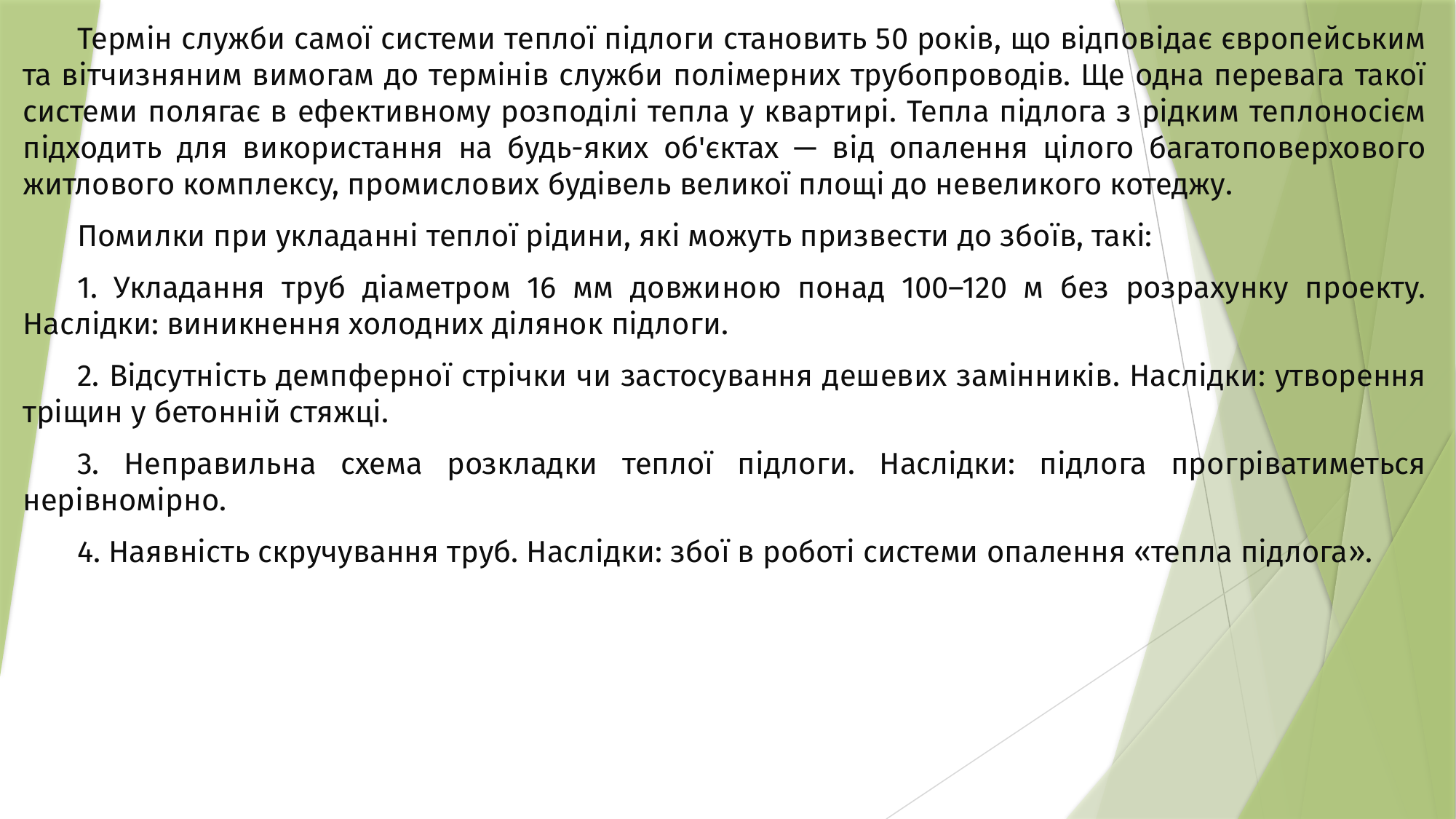

Термін служби самої системи теплої підлоги становить 50 років, що відповідає європейським та вітчизняним вимогам до термінів служби полімерних трубопроводів. Ще одна перевага такої системи полягає в ефективному розподілі тепла у квартирі. Тепла підлога з рідким теплоносієм підходить для використання на будь-яких об'єктах — від опалення цілого багатоповерхового житлового комплексу, промислових будівель великої площі до невеликого котеджу.
Помилки при укладанні теплої рідини, які можуть призвести до збоїв, такі:
1. Укладання труб діаметром 16 мм довжиною понад 100–120 м без розрахунку проекту. Наслідки: виникнення холодних ділянок підлоги.
2. Відсутність демпферної стрічки чи застосування дешевих замінників. Наслідки: утворення тріщин у бетонній стяжці.
3. Неправильна схема розкладки теплої підлоги. Наслідки: підлога прогріватиметься нерівномірно.
4. Наявність скручування труб. Наслідки: збої в роботі системи опалення «тепла підлога».